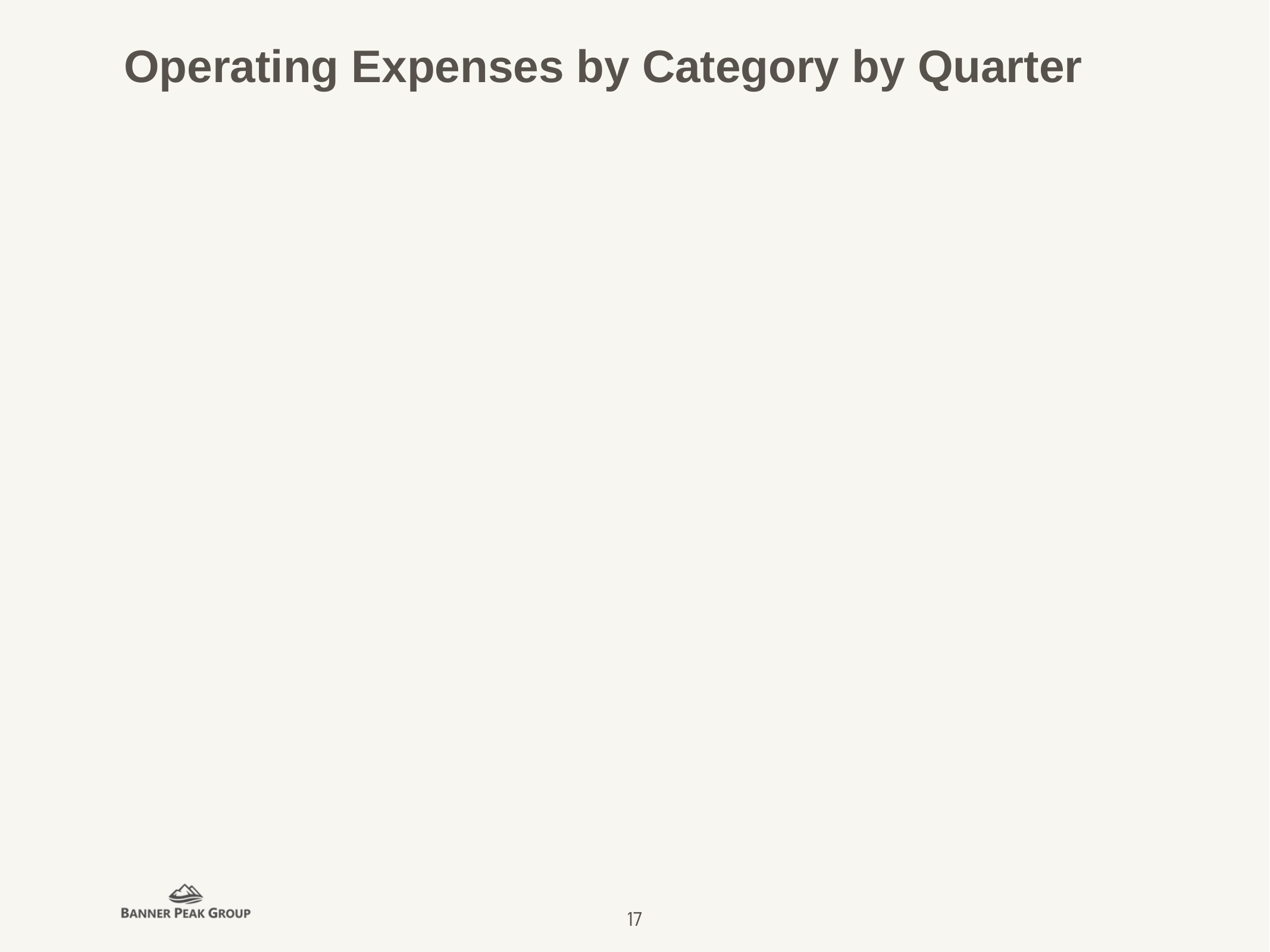

# Operating Expenses by Category by Quarter
17